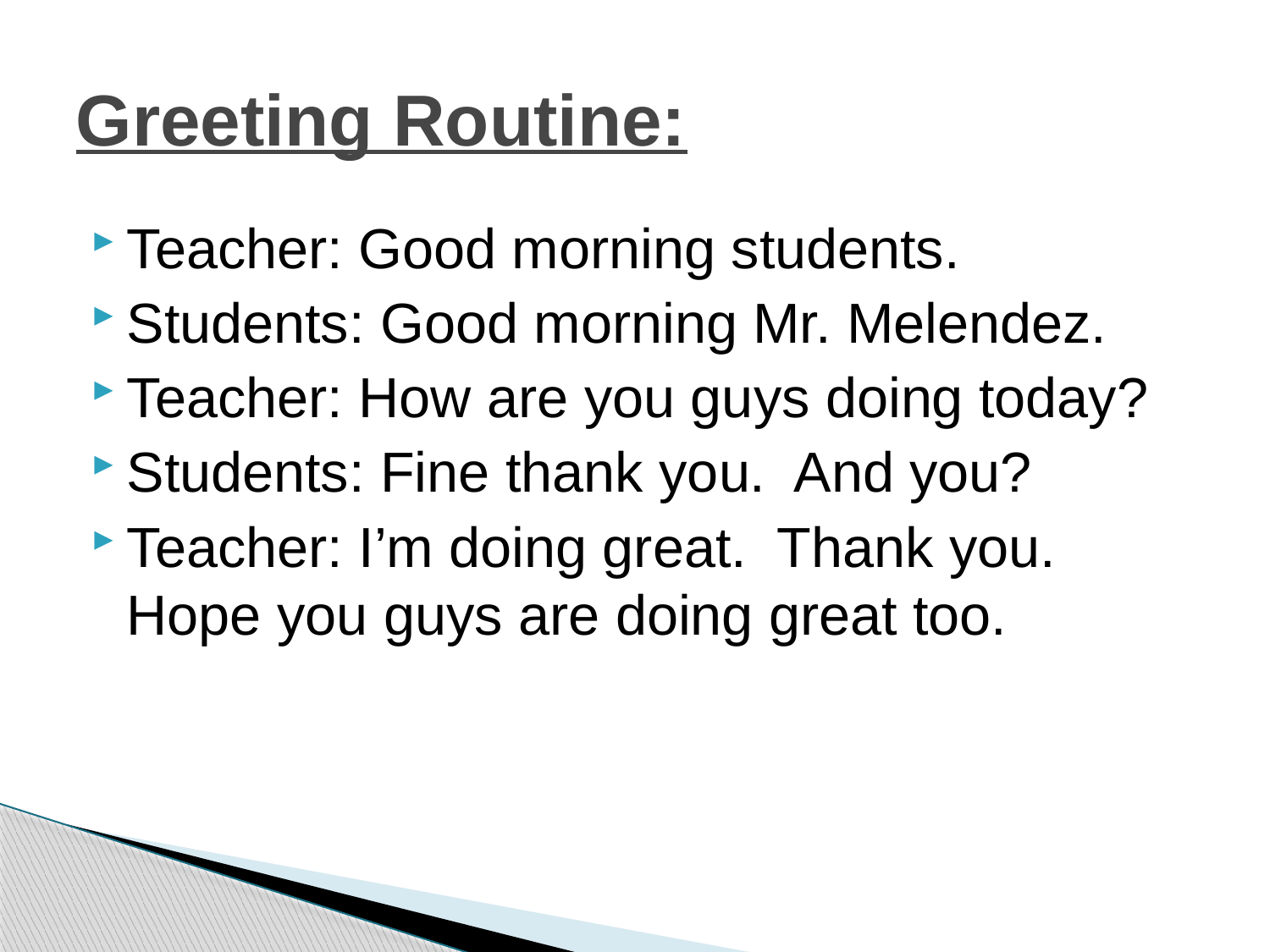

# Greeting Routine:
Teacher: Good morning students.
Students: Good morning Mr. Melendez.
Teacher: How are you guys doing today?
Students: Fine thank you.  And you?
Teacher: I’m doing great.  Thank you.  Hope you guys are doing great too.